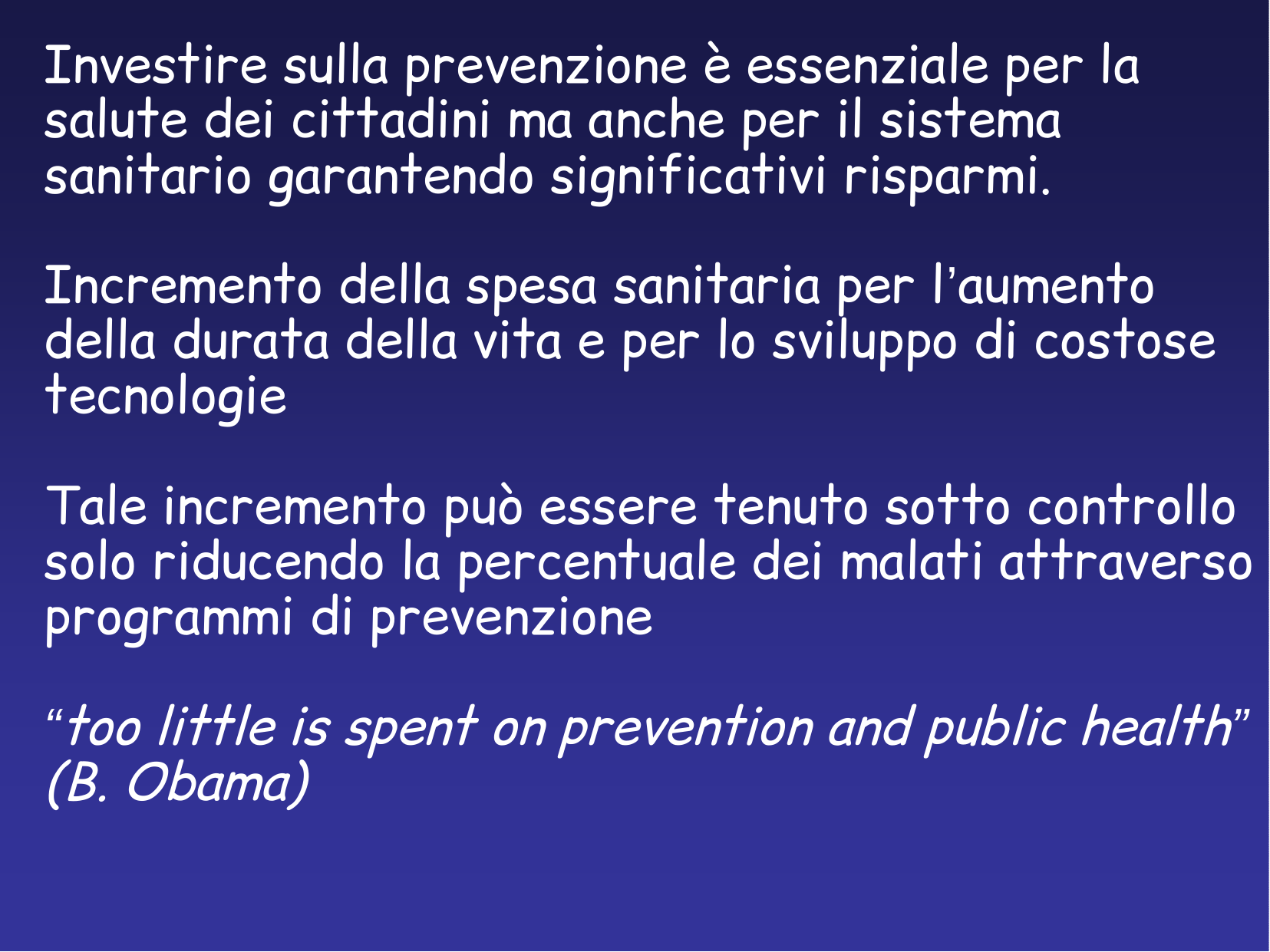

Investire sulla prevenzione è essenziale per la salute dei cittadini ma anche per il sistema sanitario garantendo significativi risparmi.

Incremento della spesa sanitaria per l’aumento della durata della vita e per lo sviluppo di costose tecnologie

Tale incremento può essere tenuto sotto controllo solo riducendo la percentuale dei malati attraverso programmi di prevenzione

“too little is spent on prevention and public health” (B. Obama)